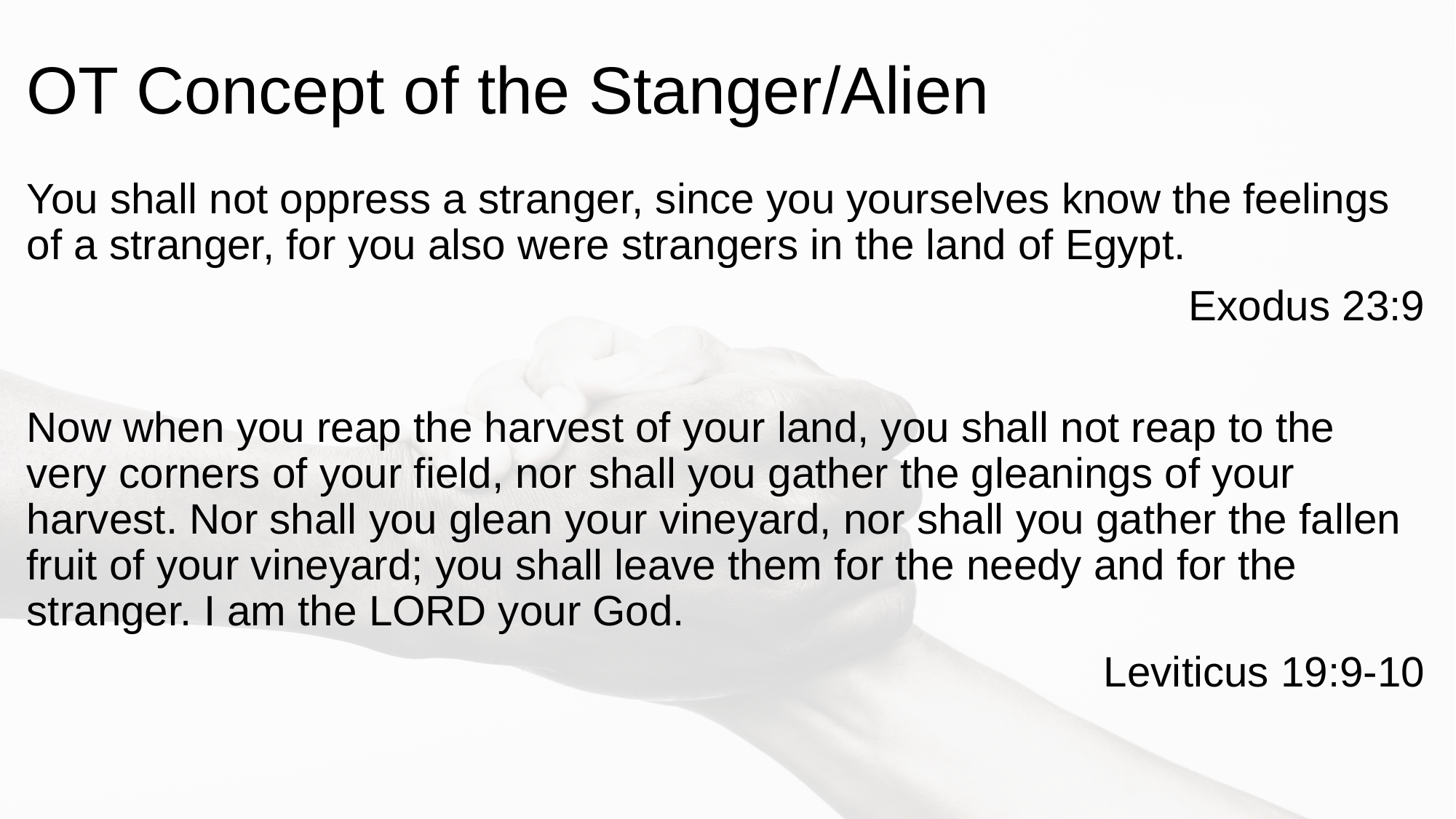

# OT Concept of the Stanger/Alien
You shall not oppress a stranger, since you yourselves know the feelings of a stranger, for you also were strangers in the land of Egypt.
Exodus 23:9

Now when you reap the harvest of your land, you shall not reap to the very corners of your field, nor shall you gather the gleanings of your harvest. Nor shall you glean your vineyard, nor shall you gather the fallen fruit of your vineyard; you shall leave them for the needy and for the stranger. I am the LORD your God.
Leviticus 19:9-10